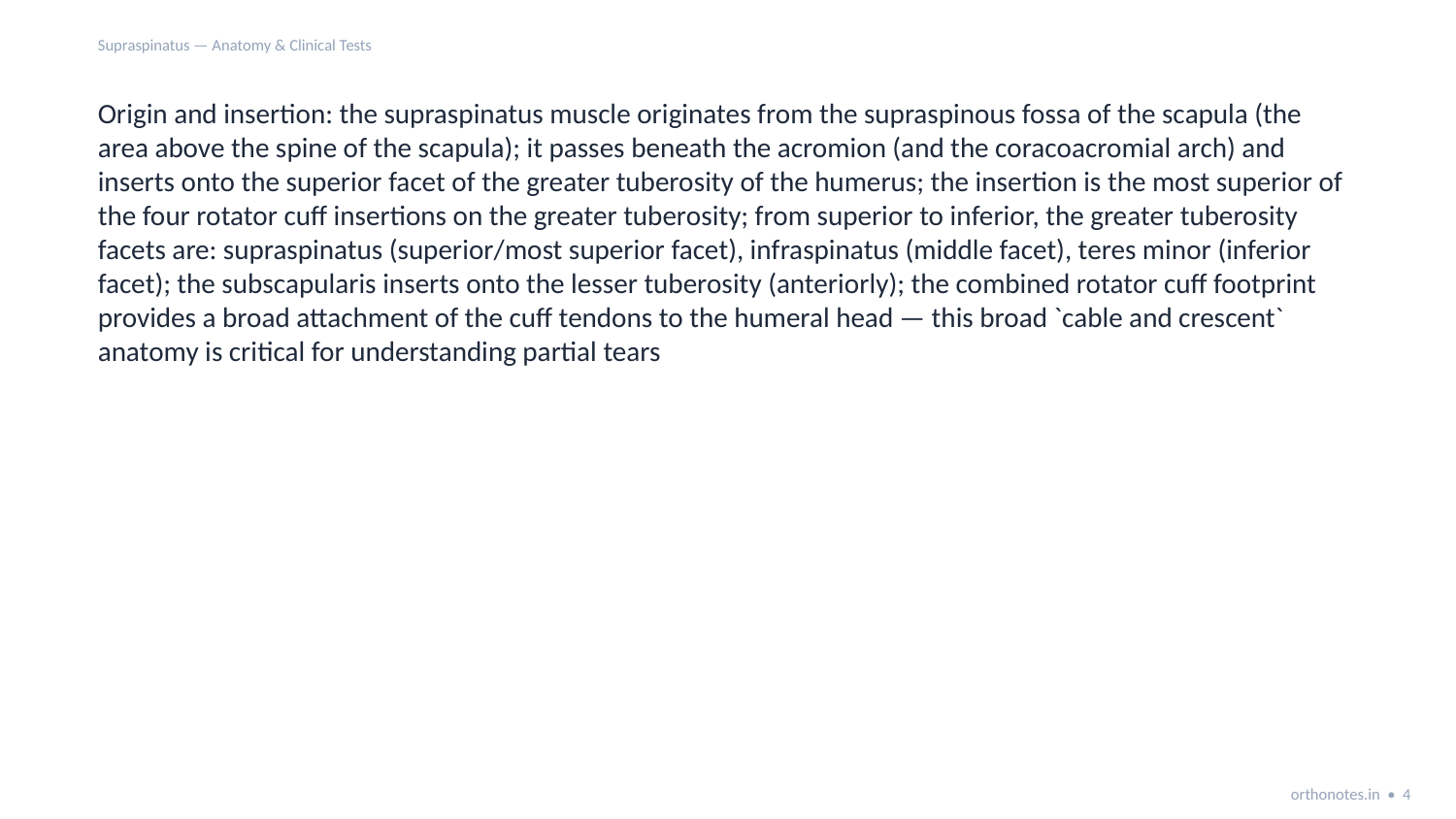

Supraspinatus — Anatomy & Clinical Tests
Origin and insertion: the supraspinatus muscle originates from the supraspinous fossa of the scapula (the area above the spine of the scapula); it passes beneath the acromion (and the coracoacromial arch) and inserts onto the superior facet of the greater tuberosity of the humerus; the insertion is the most superior of the four rotator cuff insertions on the greater tuberosity; from superior to inferior, the greater tuberosity facets are: supraspinatus (superior/most superior facet), infraspinatus (middle facet), teres minor (inferior facet); the subscapularis inserts onto the lesser tuberosity (anteriorly); the combined rotator cuff footprint provides a broad attachment of the cuff tendons to the humeral head — this broad `cable and crescent` anatomy is critical for understanding partial tears
orthonotes.in  •  4